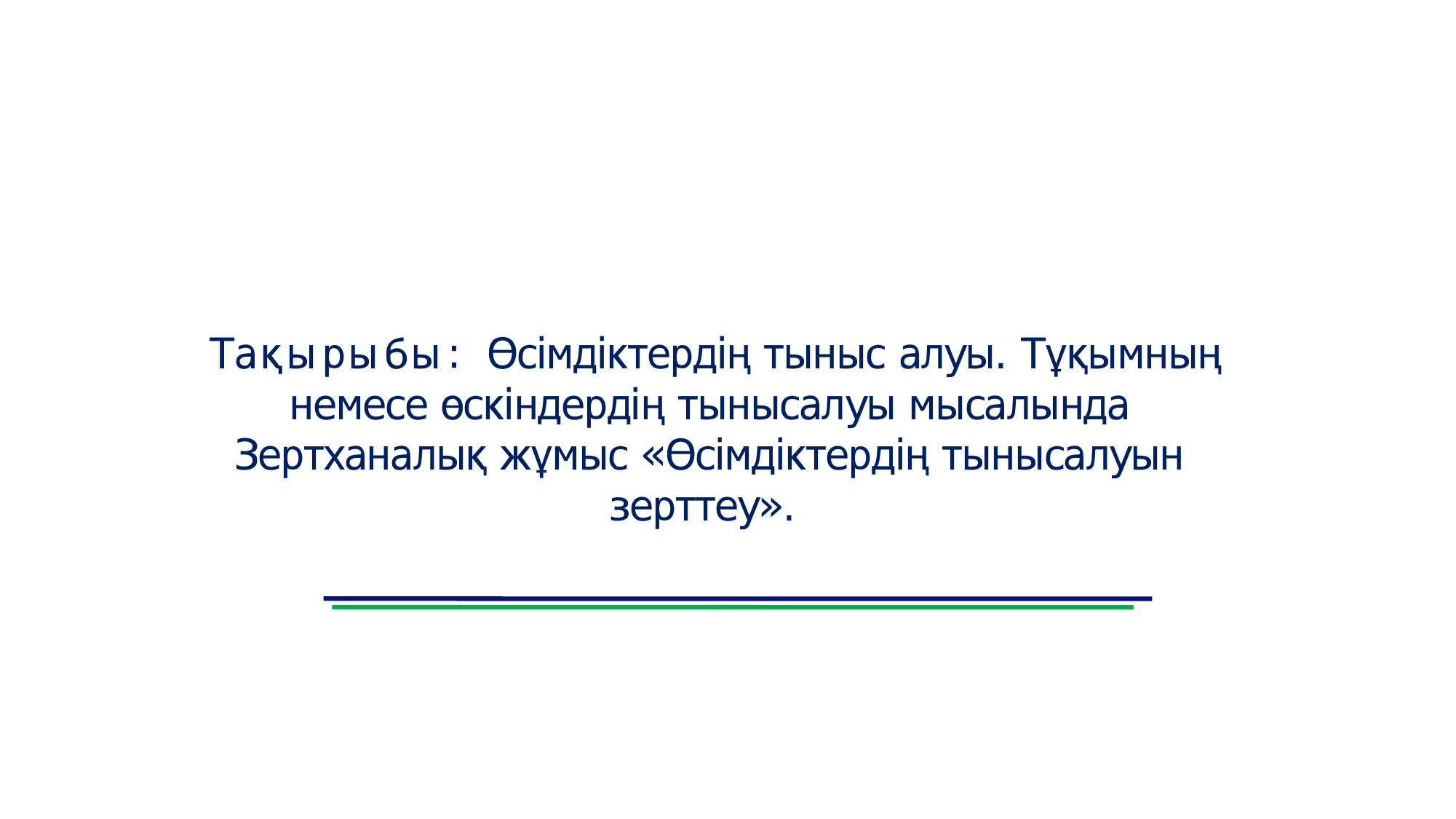

Тақырыбы:  Өсімдіктердің тыныс алуы. Тұқымның немесе өскіндердің тынысалуы мысалында
Зертханалық жұмыс «Өсімдіктердің тынысалуын зерттеу».